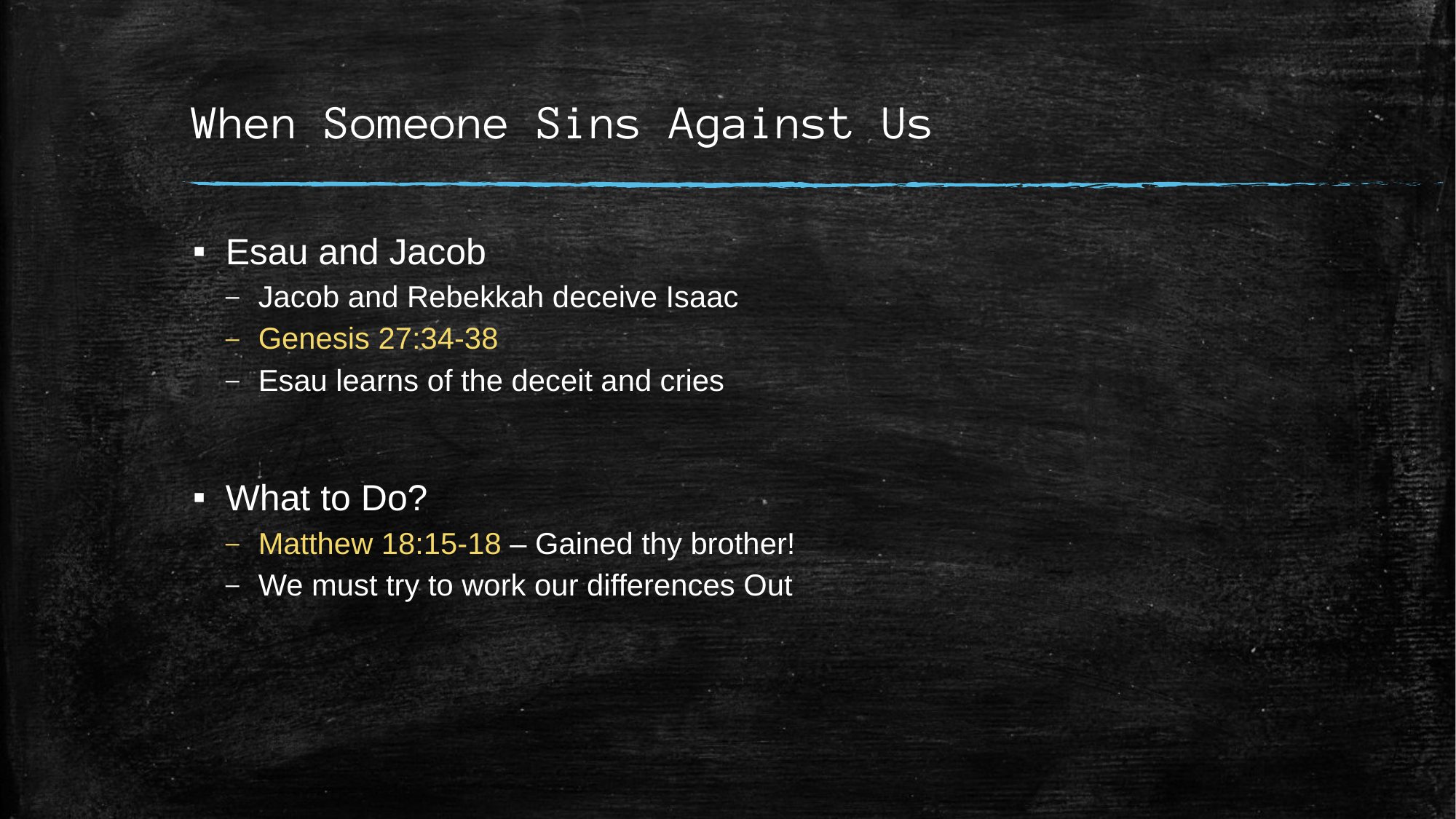

# When Someone Sins Against Us
Esau and Jacob
Jacob and Rebekkah deceive Isaac
Genesis 27:34-38
Esau learns of the deceit and cries

What to Do?
Matthew 18:15-18 – Gained thy brother!
We must try to work our differences Out